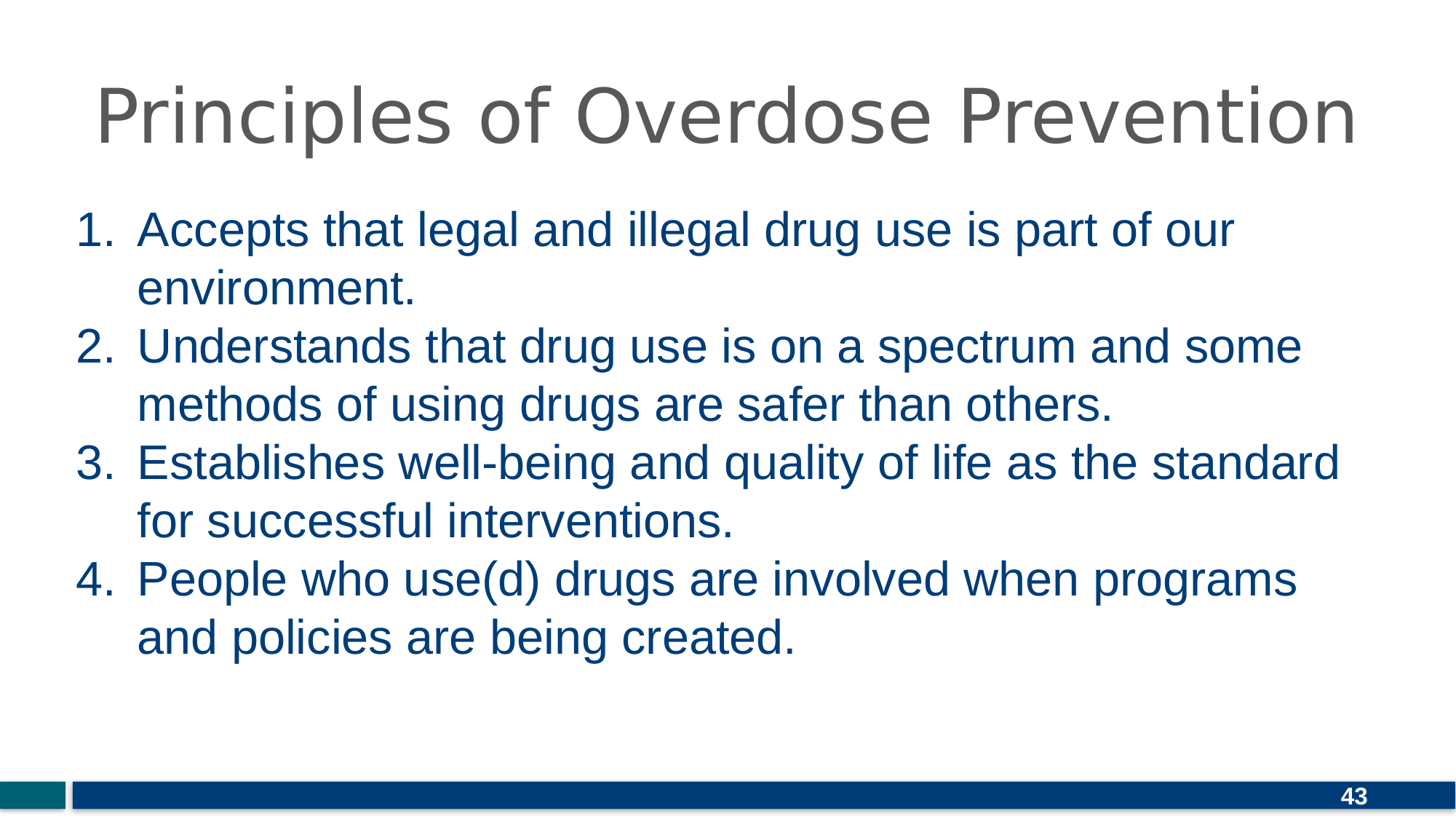

# Principles of Overdose Prevention
Accepts that legal and illegal drug use is part of our environment.
Understands that drug use is on a spectrum and some methods of using drugs are safer than others.
Establishes well-being and quality of life as the standard for successful interventions.
People who use(d) drugs are involved when programs and policies are being created.